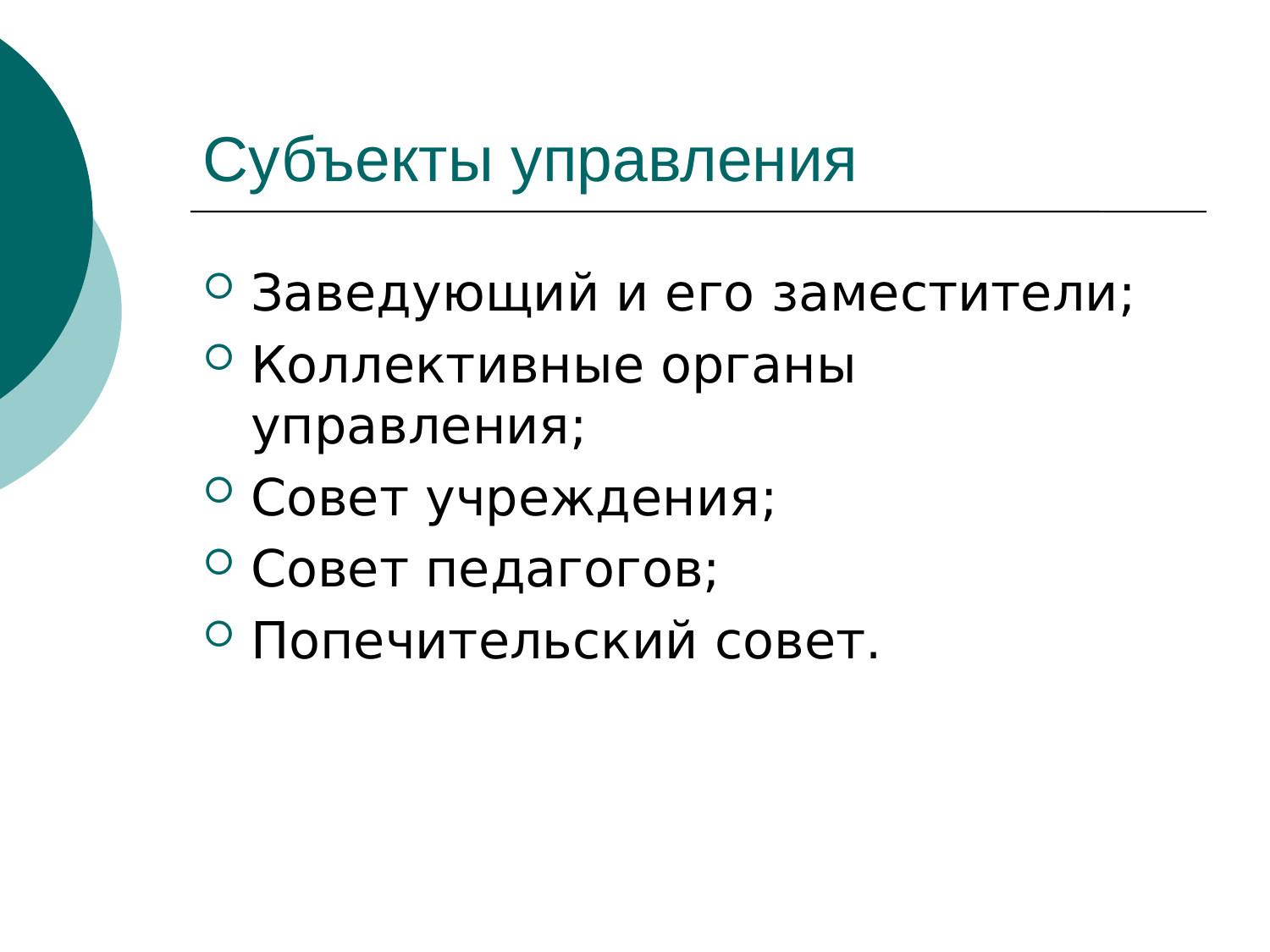

Субъекты управления
Заведующий и его заместители;
Коллективные органы управления;
Совет учреждения;
Совет педагогов;
Попечительский совет.